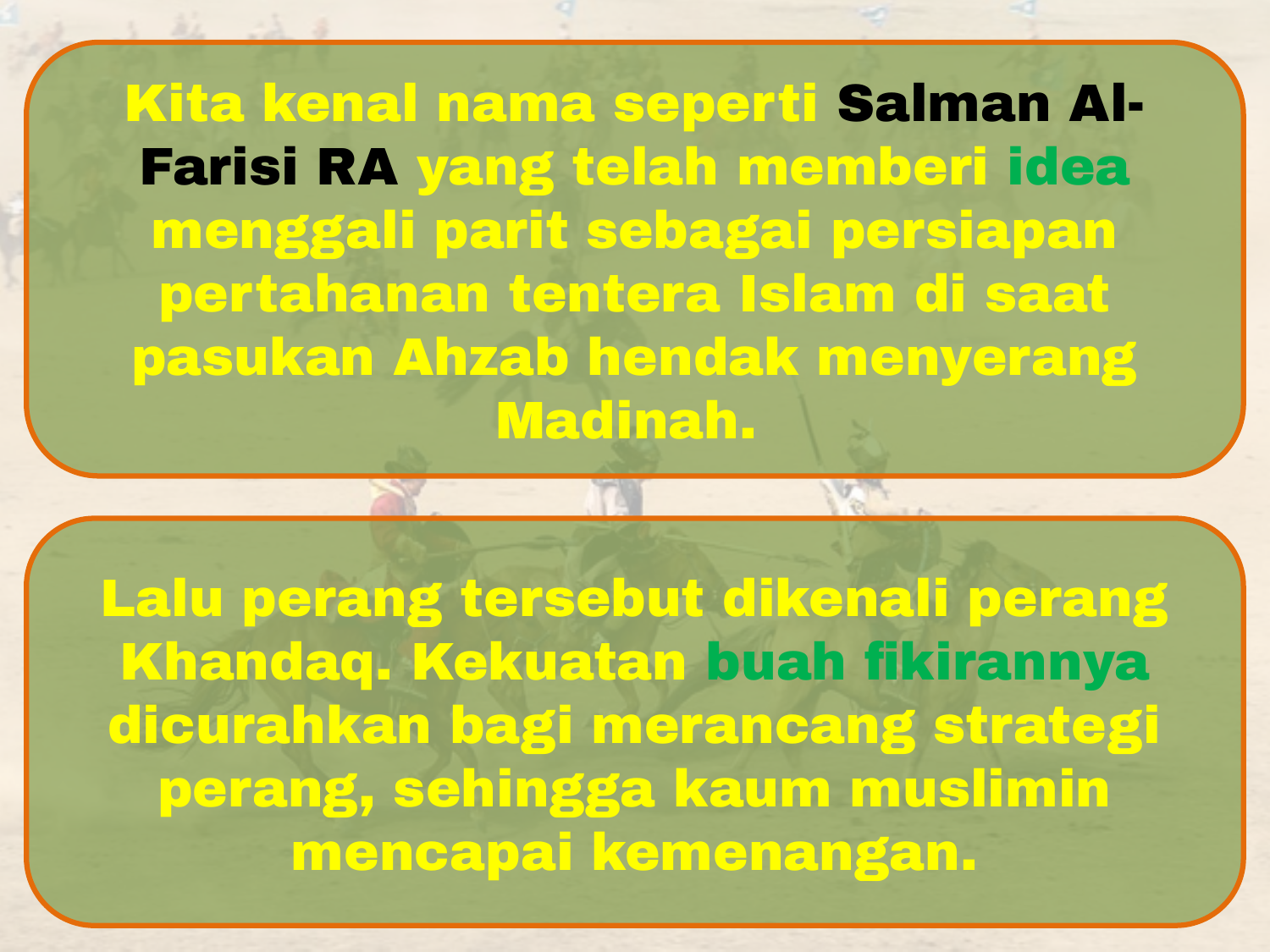

Kita kenal nama seperti Salman Al-Farisi RA yang telah memberi idea menggali parit sebagai persiapan pertahanan tentera Islam di saat pasukan Ahzab hendak menyerang Madinah.
Lalu perang tersebut dikenali perang Khandaq. Kekuatan buah fikirannya dicurahkan bagi merancang strategi perang, sehingga kaum muslimin mencapai kemenangan.